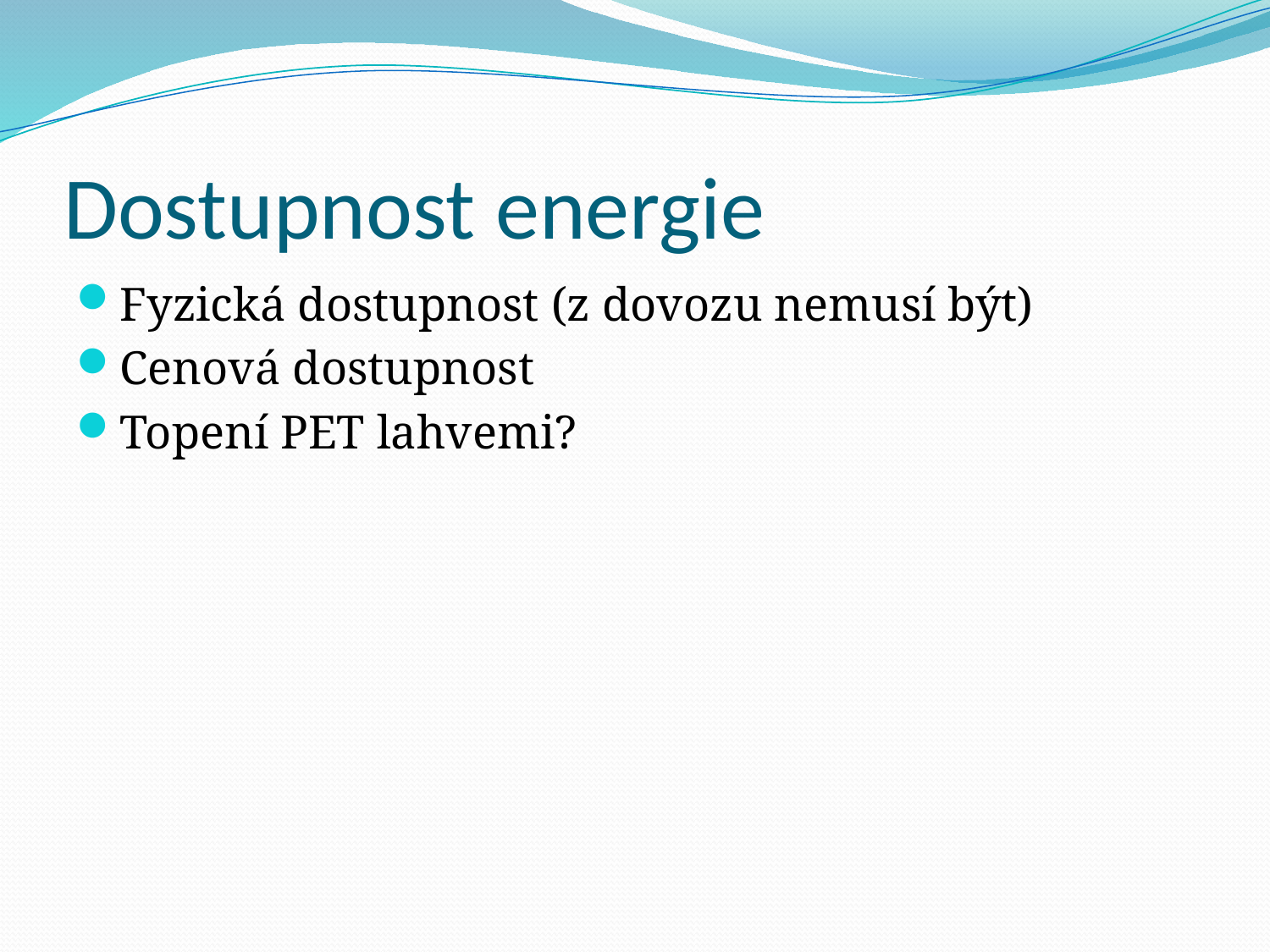

# Dostupnost energie
Fyzická dostupnost (z dovozu nemusí být)
Cenová dostupnost
Topení PET lahvemi?